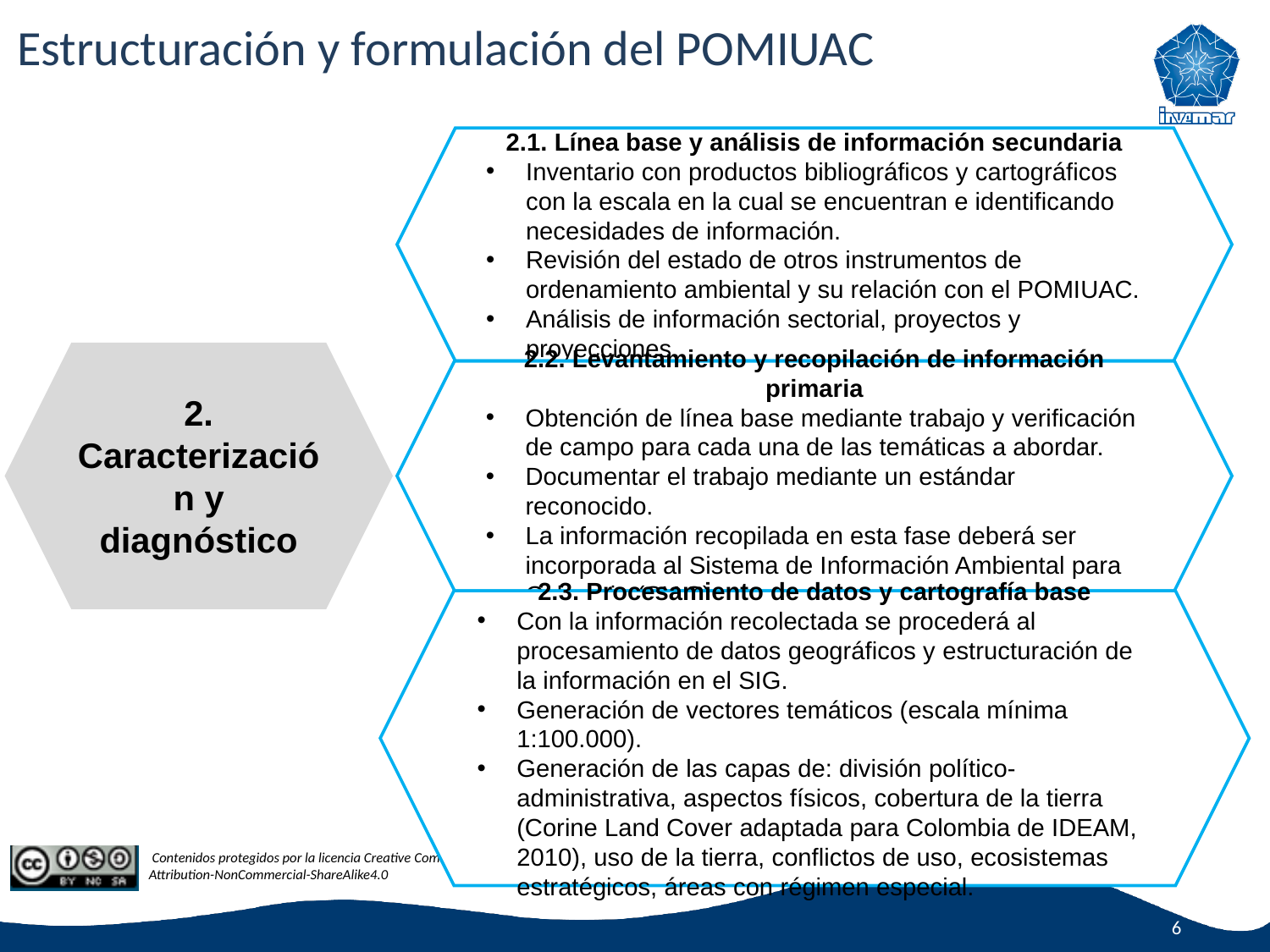

Estructuración y formulación del POMIUAC
2.1. Línea base y análisis de información secundaria
Inventario con productos bibliográficos y cartográficos con la escala en la cual se encuentran e identificando necesidades de información.
Revisión del estado de otros instrumentos de ordenamiento ambiental y su relación con el POMIUAC.
Análisis de información sectorial, proyectos y proyecciones.
2. Caracterización y
diagnóstico
2.2. Levantamiento y recopilación de información primaria
Obtención de línea base mediante trabajo y verificación de campo para cada una de las temáticas a abordar.
Documentar el trabajo mediante un estándar reconocido.
La información recopilada en esta fase deberá ser incorporada al Sistema de Información Ambiental para Colombia (SIAC).
2.3. Procesamiento de datos y cartografía base
Con la información recolectada se procederá al procesamiento de datos geográficos y estructuración de la información en el SIG.
Generación de vectores temáticos (escala mínima 1:100.000).
Generación de las capas de: división político-administrativa, aspectos físicos, cobertura de la tierra (Corine Land Cover adaptada para Colombia de IDEAM, 2010), uso de la tierra, conflictos de uso, ecosistemas estratégicos, áreas con régimen especial.
6